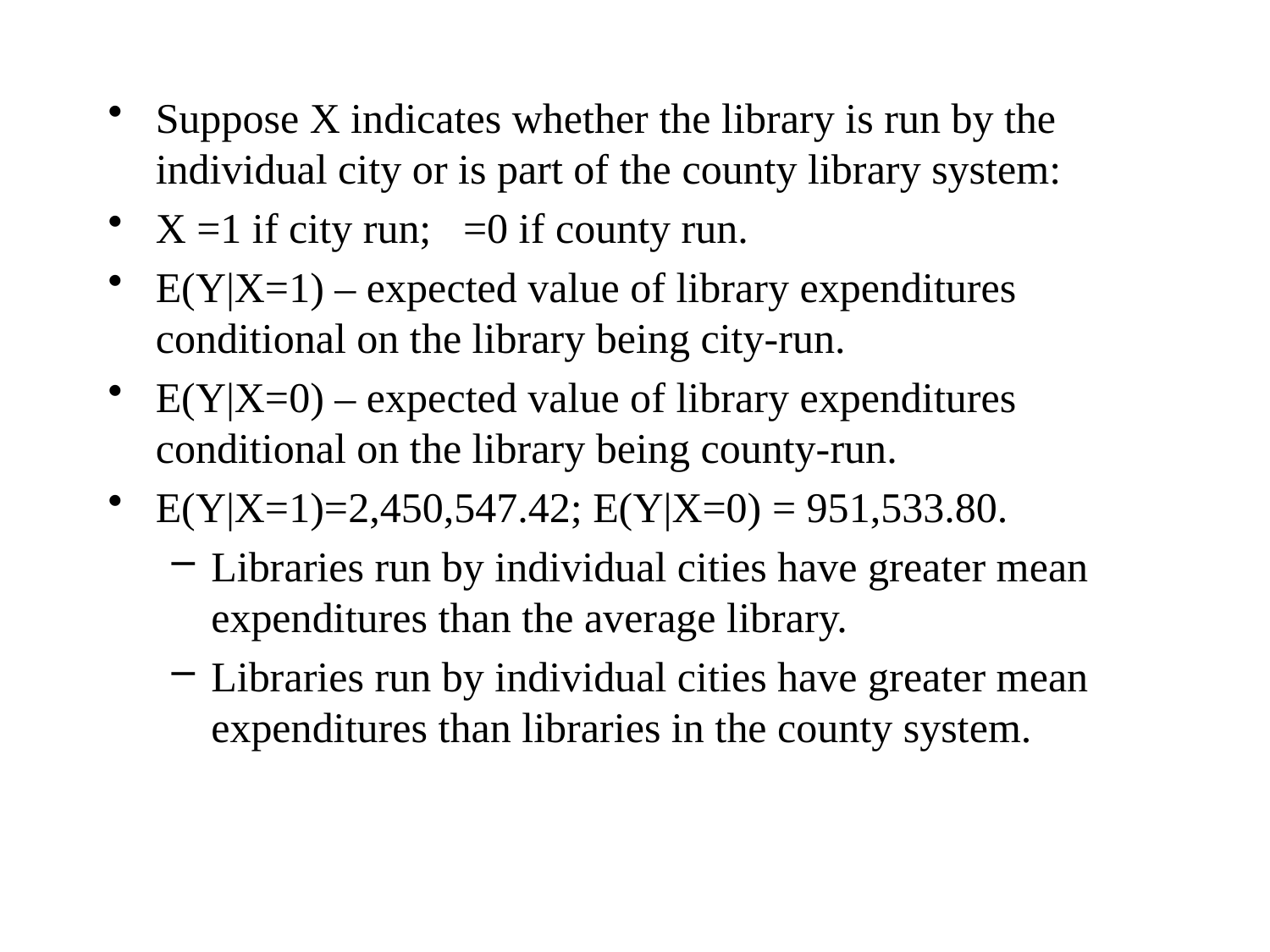

Suppose X indicates whether the library is run by the individual city or is part of the county library system:
X =1 if city run;   =0 if county run.
E(Y|X=1) – expected value of library expenditures conditional on the library being city-run.
E(Y|X=0) – expected value of library expenditures conditional on the library being county-run.
E(Y|X=1)=2,450,547.42; E(Y|X=0) = 951,533.80.
Libraries run by individual cities have greater mean expenditures than the average library.
Libraries run by individual cities have greater mean expenditures than libraries in the county system.